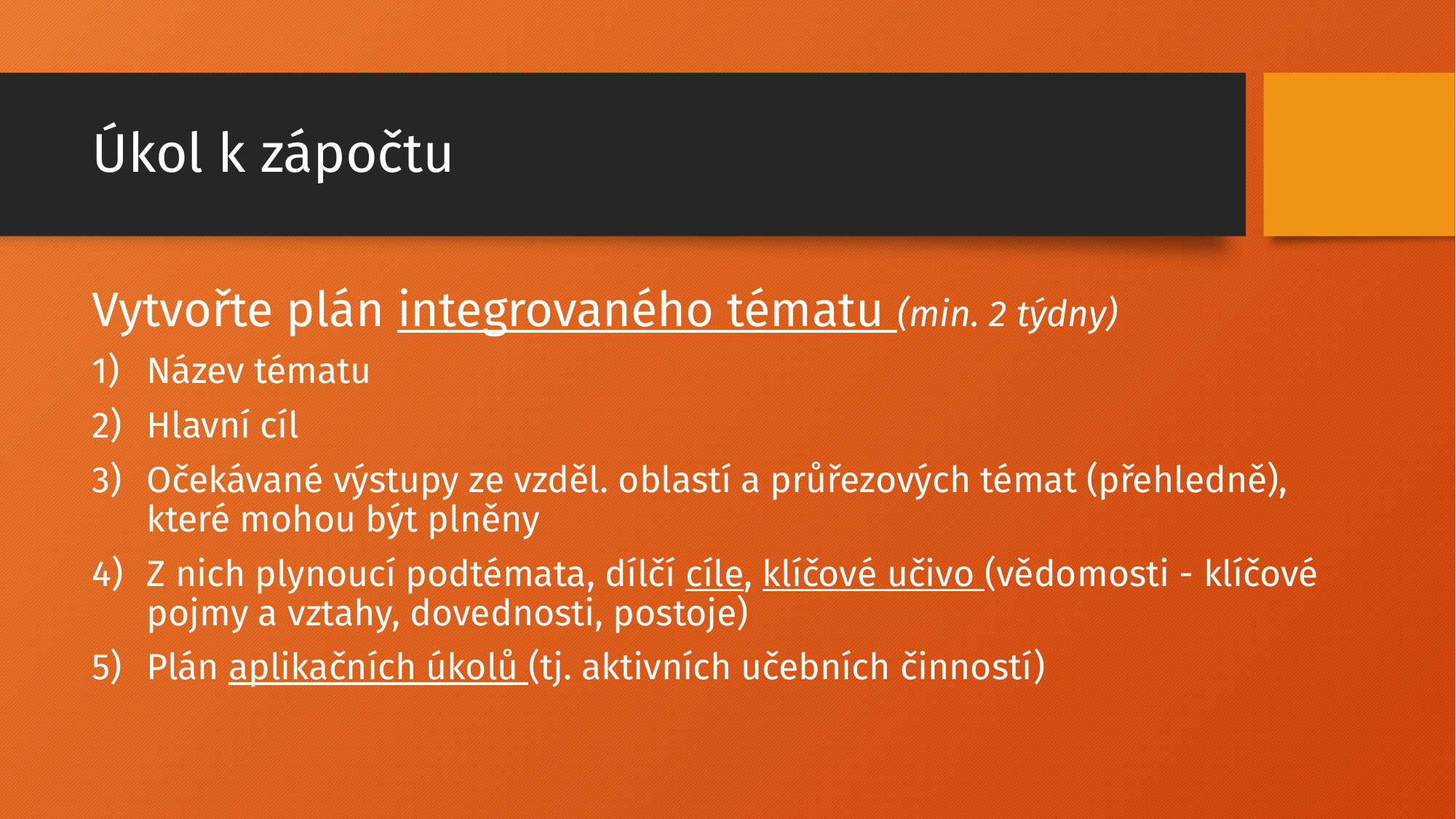

# Úkol k zápočtu
Vytvořte plán integrovaného tématu (min. 2 týdny)
Název tématu
Hlavní cíl
Očekávané výstupy ze vzděl. oblastí a průřezových témat (přehledně), které mohou být plněny
Z nich plynoucí podtémata, dílčí cíle, klíčové učivo (vědomosti - klíčové pojmy a vztahy, dovednosti, postoje)
Plán aplikačních úkolů (tj. aktivních učebních činností)